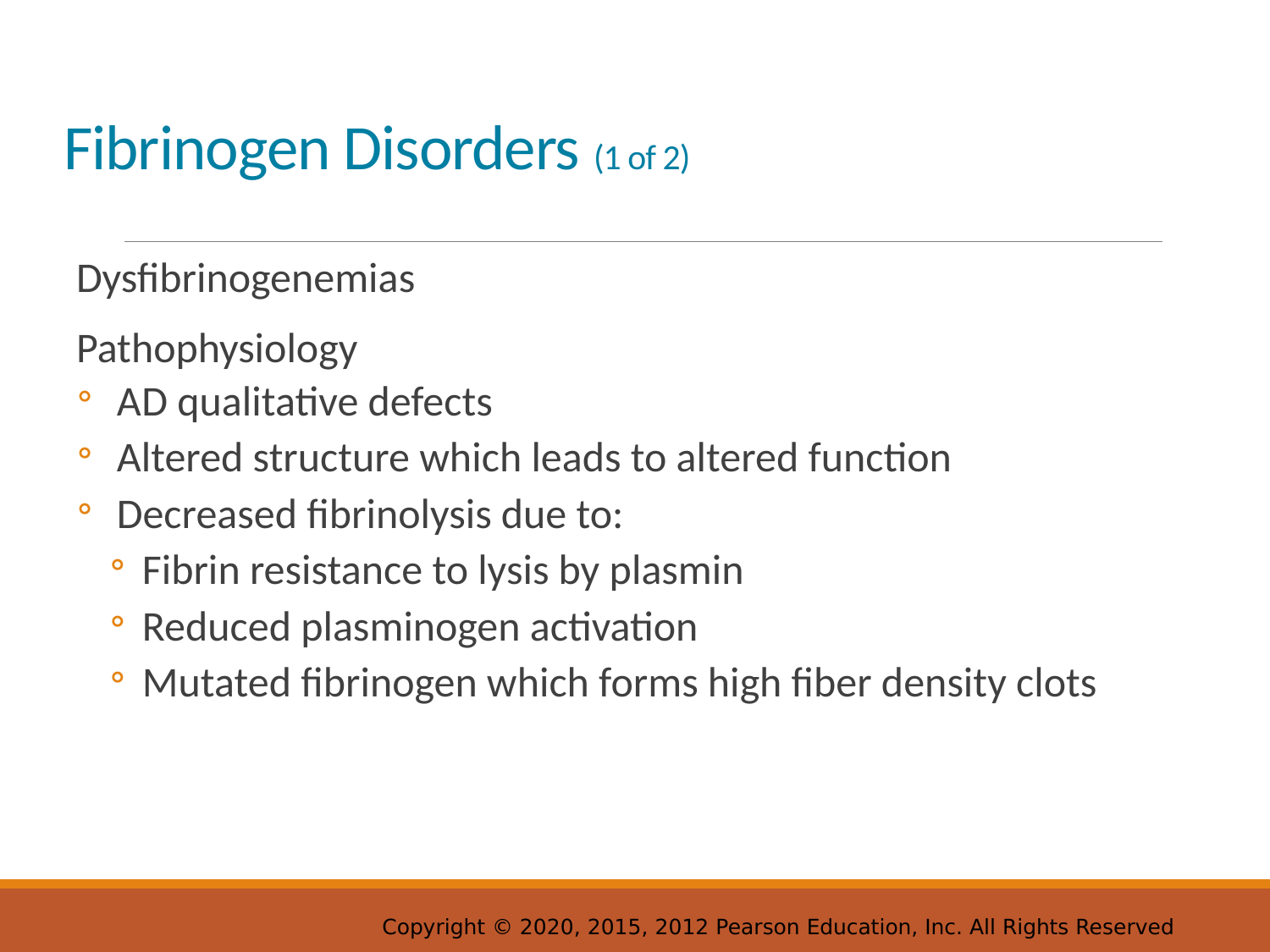

# Fibrinogen Disorders (1 of 2)
Dysfibrinogenemias
Pathophysiology
A D qualitative defects
Altered structure which leads to altered function
Decreased fibrinolysis due to:
Fibrin resistance to lysis by plasmin
Reduced plasminogen activation
Mutated fibrinogen which forms high fiber density clots